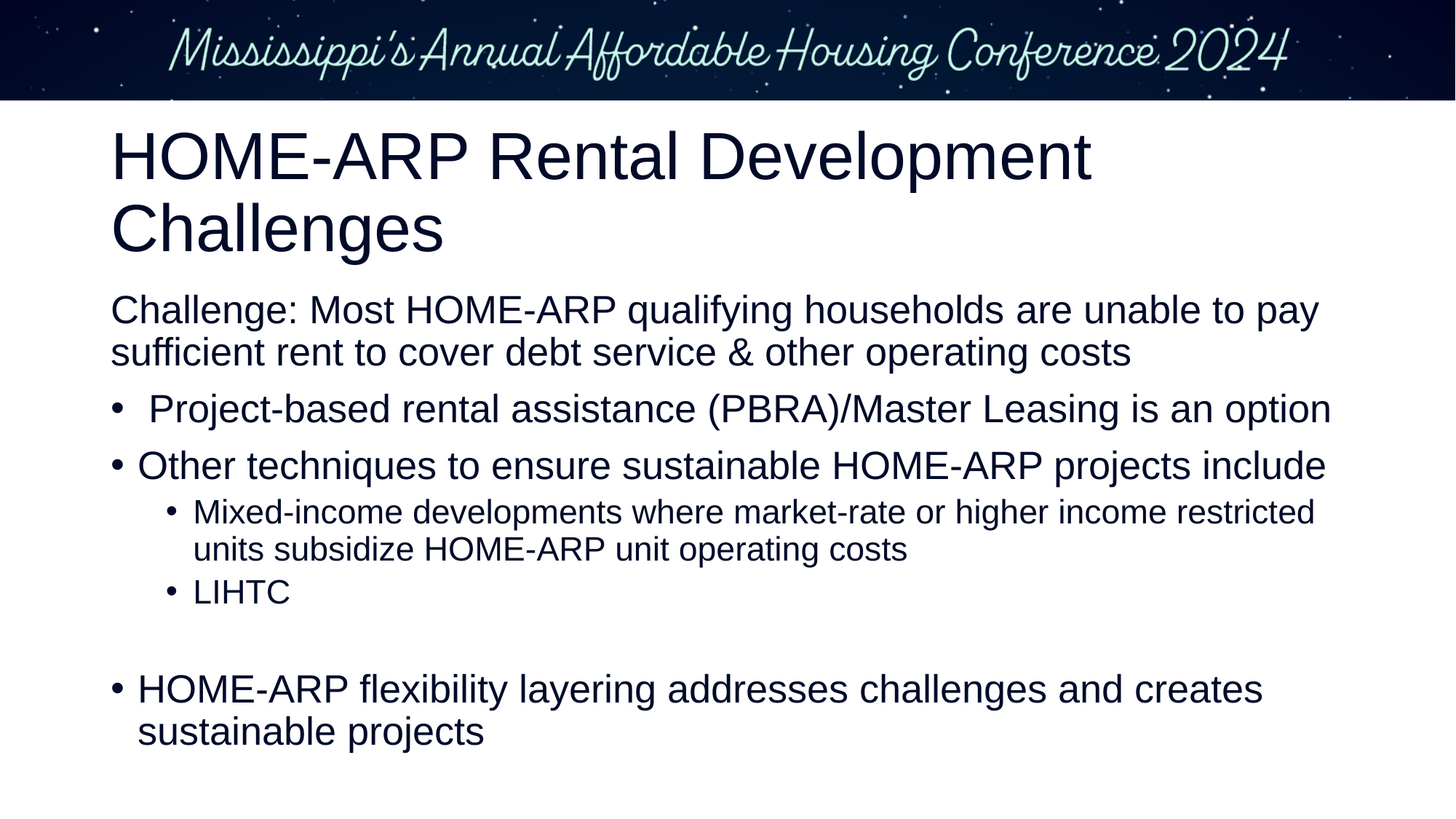

# HOME-ARP Rental Development Challenges
Challenge: Most HOME-ARP qualifying households are unable to pay sufficient rent to cover debt service & other operating costs
 Project-based rental assistance (PBRA)/Master Leasing is an option
Other techniques to ensure sustainable HOME-ARP projects include
Mixed-income developments where market-rate or higher income restricted units subsidize HOME-ARP unit operating costs
LIHTC

HOME-ARP flexibility layering addresses challenges and creates sustainable projects